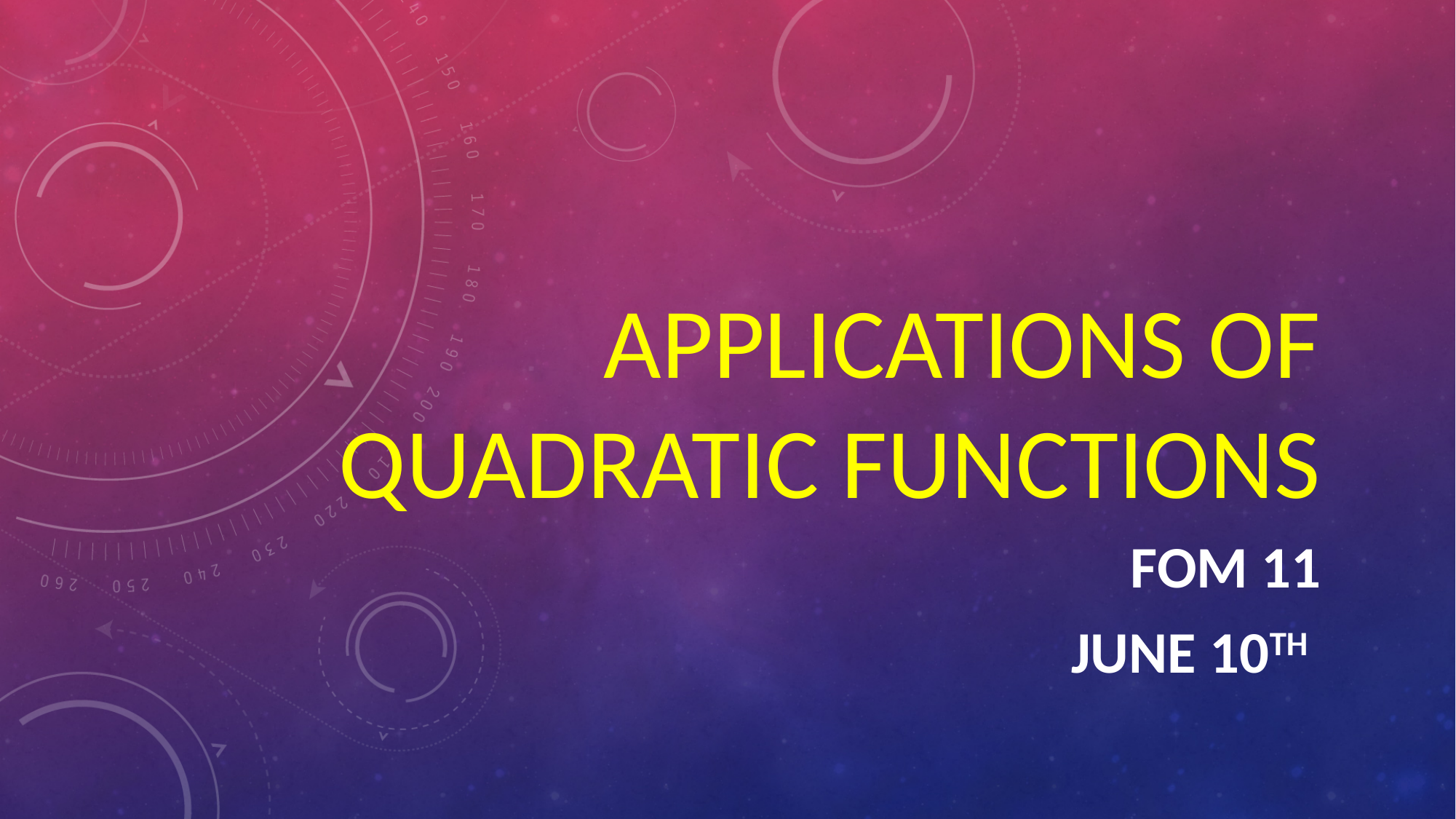

# Applications of Quadratic Functions
FOM 11
June 10th